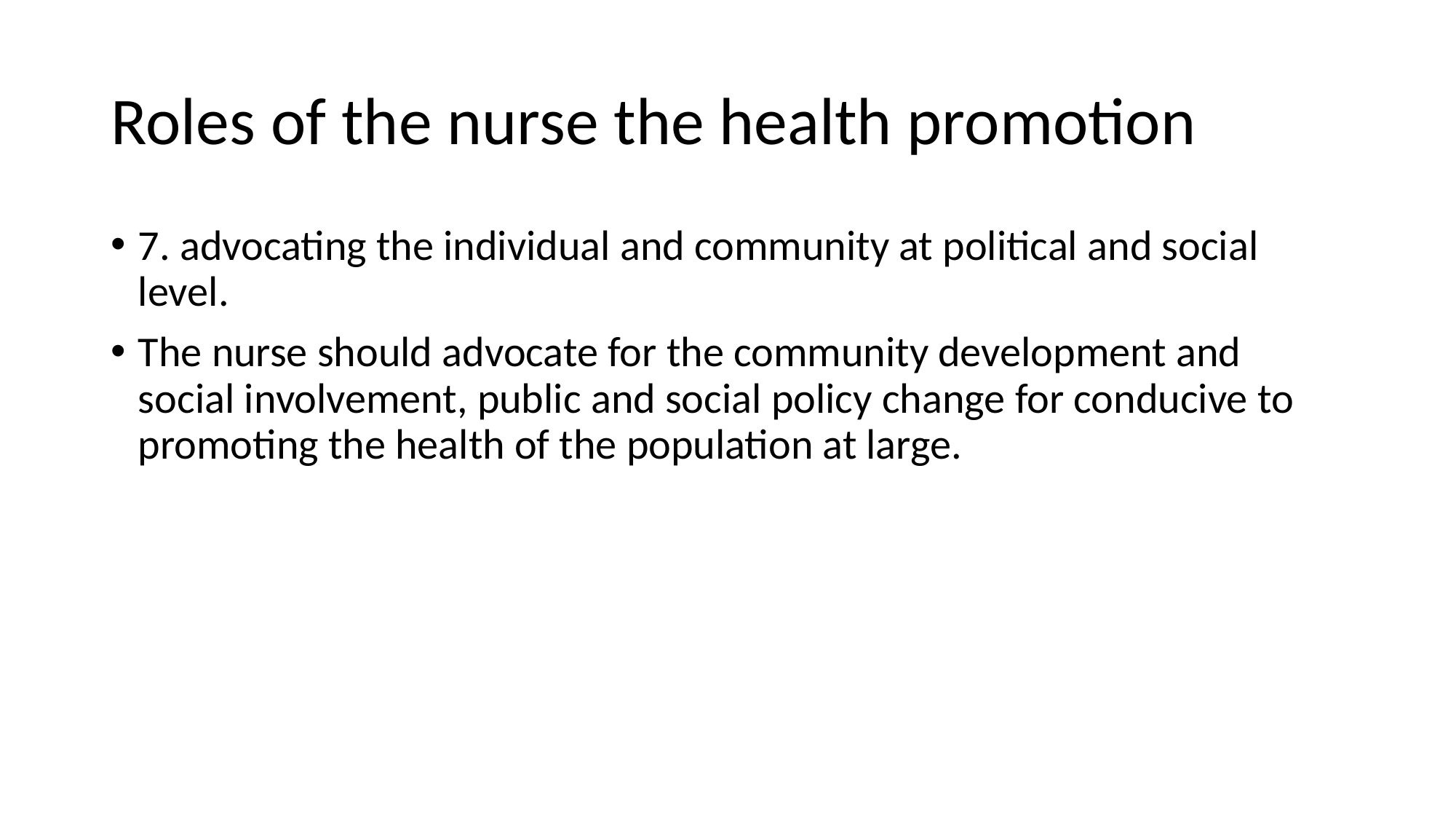

# Roles of the nurse the health promotion
7. advocating the individual and community at political and social level.
The nurse should advocate for the community development and social involvement, public and social policy change for conducive to promoting the health of the population at large.